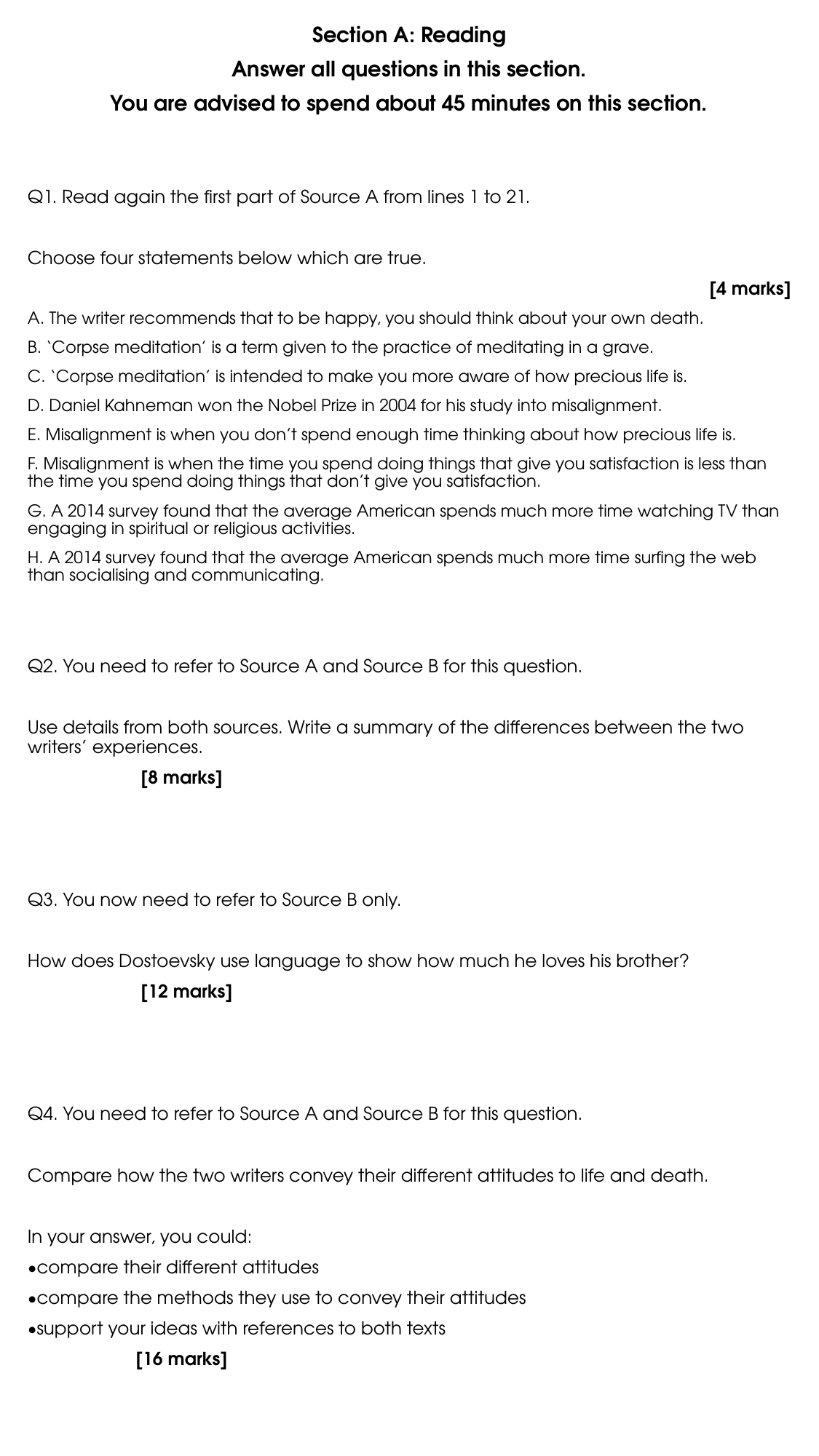

Section A: Reading
Answer all questions in this section.
You are advised to spend about 45 minutes on this section.

Q1. Read again the first part of Source A from lines 1 to 21.

Choose four statements below which are true.
[4 marks]
A. The writer recommends that to be happy, you should think about your own death.
B. ‘Corpse meditation’ is a term given to the practice of meditating in a grave.
C. ‘Corpse meditation’ is intended to make you more aware of how precious life is.
D. Daniel Kahneman won the Nobel Prize in 2004 for his study into misalignment.
E. Misalignment is when you don’t spend enough time thinking about how precious life is.
F. Misalignment is when the time you spend doing things that give you satisfaction is less than the time you spend doing things that don’t give you satisfaction.
G. A 2014 survey found that the average American spends much more time watching TV than engaging in spiritual or religious activities.
H. A 2014 survey found that the average American spends much more time surfing the web than socialising and communicating.

Q2. You need to refer to Source A and Source B for this question.

Use details from both sources. Write a summary of the differences between the two writers’ experiences.
								 [8 marks]

Q3. You now need to refer to Source B only.

How does Dostoevsky use language to show how much he loves his brother?
								 [12 marks]

Q4. You need to refer to Source A and Source B for this question.

Compare how the two writers convey their different attitudes to life and death.

In your answer, you could:
•compare their different attitudes
•compare the methods they use to convey their attitudes
•support your ideas with references to both texts
								[16 marks]